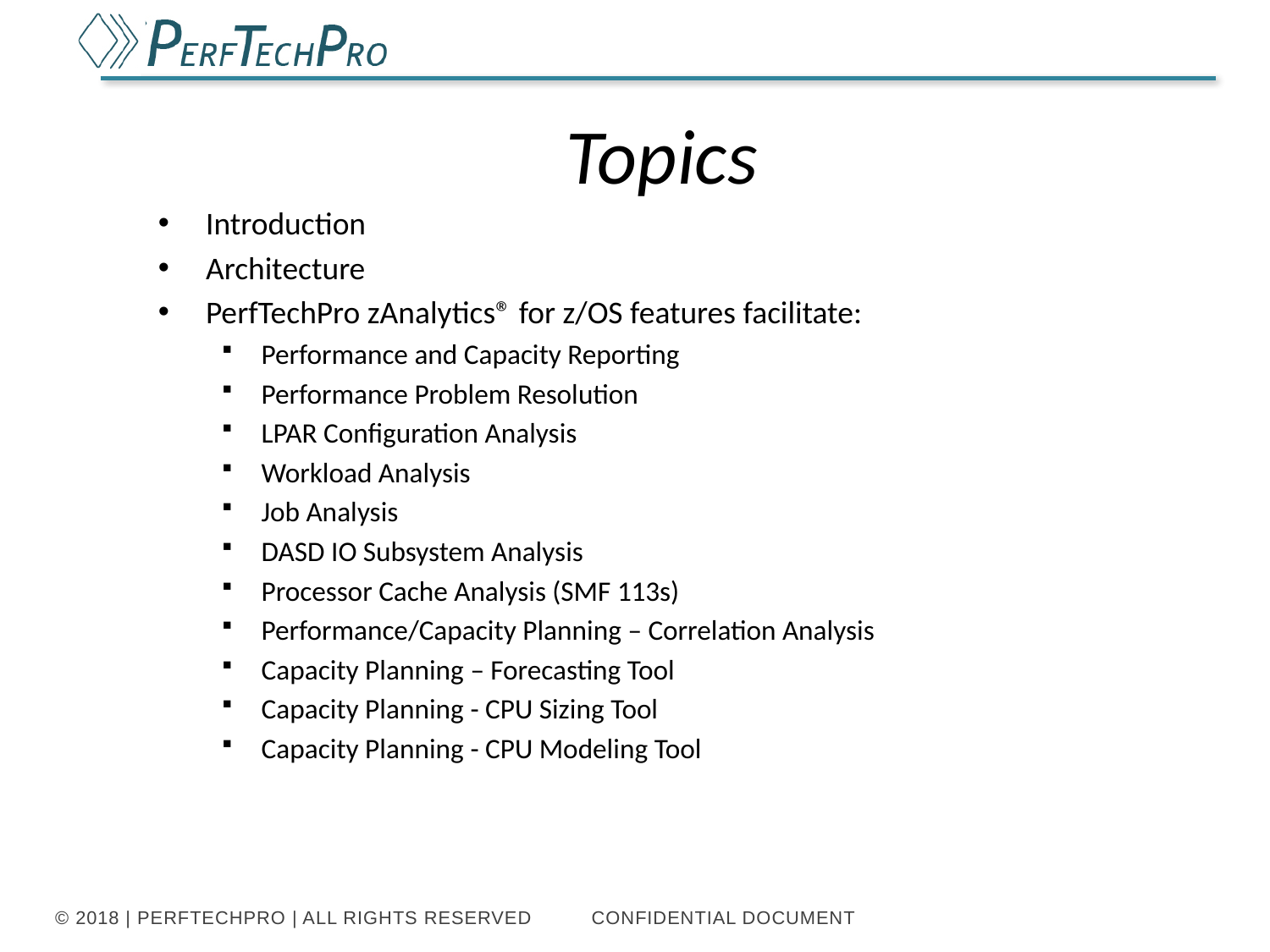

# Topics
Introduction
Architecture
PerfTechPro zAnalytics® for z/OS features facilitate:
Performance and Capacity Reporting
Performance Problem Resolution
LPAR Configuration Analysis
Workload Analysis
Job Analysis
DASD IO Subsystem Analysis
Processor Cache Analysis (SMF 113s)
Performance/Capacity Planning – Correlation Analysis
Capacity Planning – Forecasting Tool
Capacity Planning - CPU Sizing Tool
Capacity Planning - CPU Modeling Tool